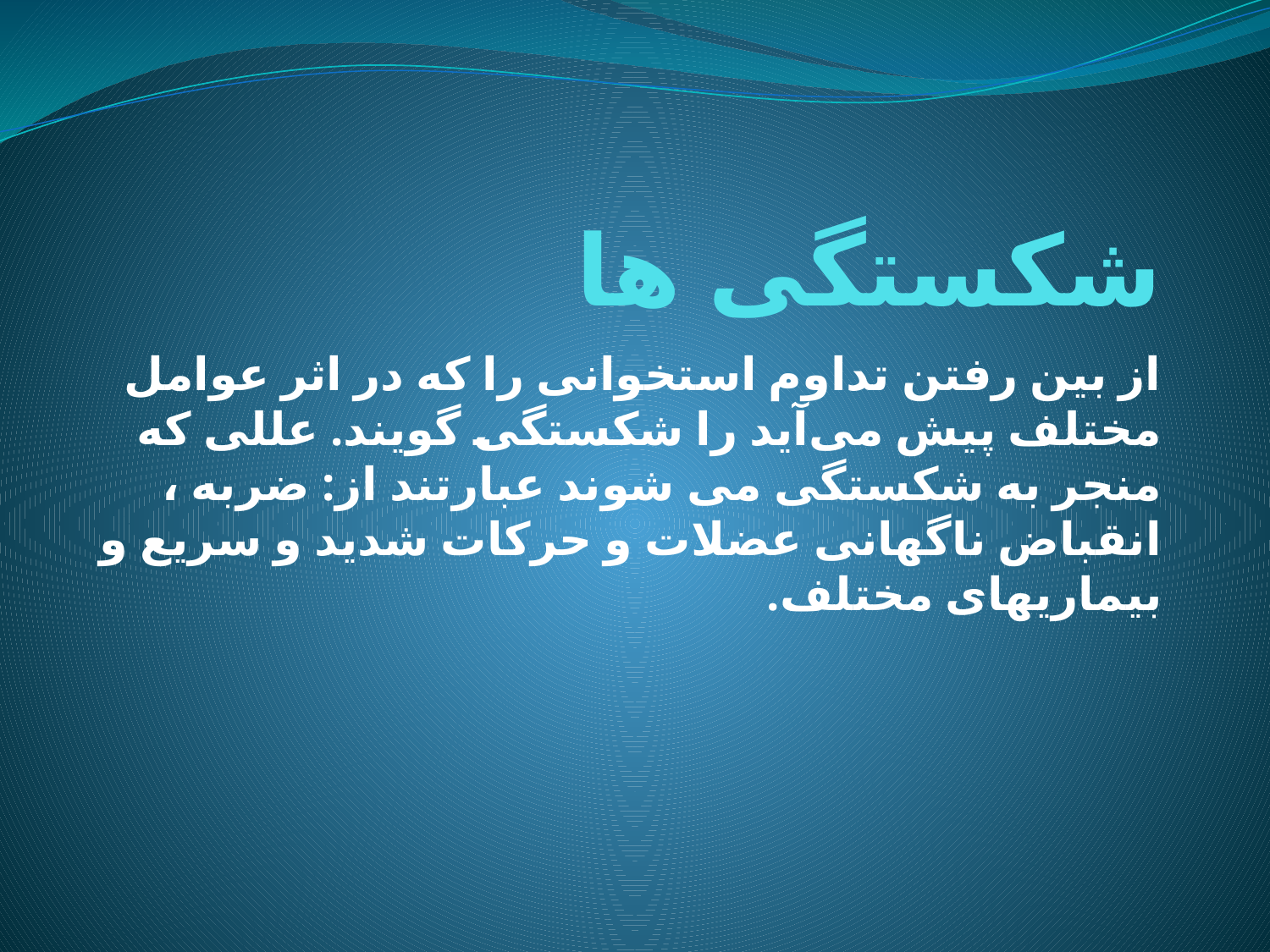

# شکستگی ها
از بین رفتن تداوم استخوانی را که در اثر عوامل مختلف پیش می‌آید را شکستگی گویند. عللی که منجر به شکستگی می شوند عبارتند از: ضربه ، انقباض ناگهانی عضلات و حرکات شدید و سریع و بیماریهای مختلف.